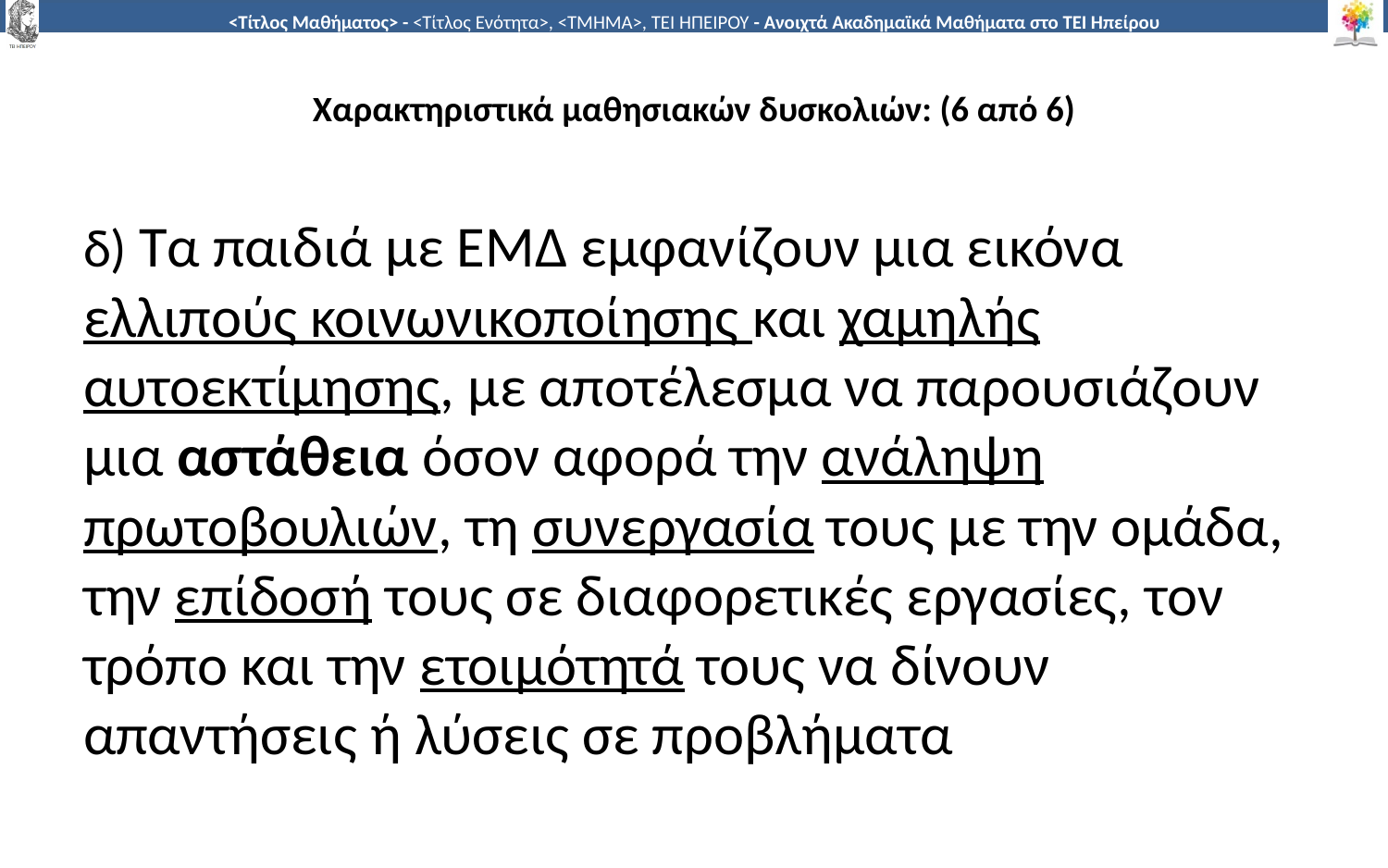

# Χαρακτηριστικά μαθησιακών δυσκολιών: (6 από 6)
δ) Τα παιδιά με ΕΜΔ εμφανίζουν μια εικόνα ελλιπούς κοινωνικοποίησης και χαμηλής αυτοεκτίμησης, με αποτέλεσμα να παρουσιάζουν μια αστάθεια όσον αφορά την ανάληψη πρωτοβουλιών, τη συνεργασία τους με την ομάδα, την επίδοσή τους σε διαφορετικές εργασίες, τον τρόπο και την ετοιμότητά τους να δίνουν απαντήσεις ή λύσεις σε προβλήματα